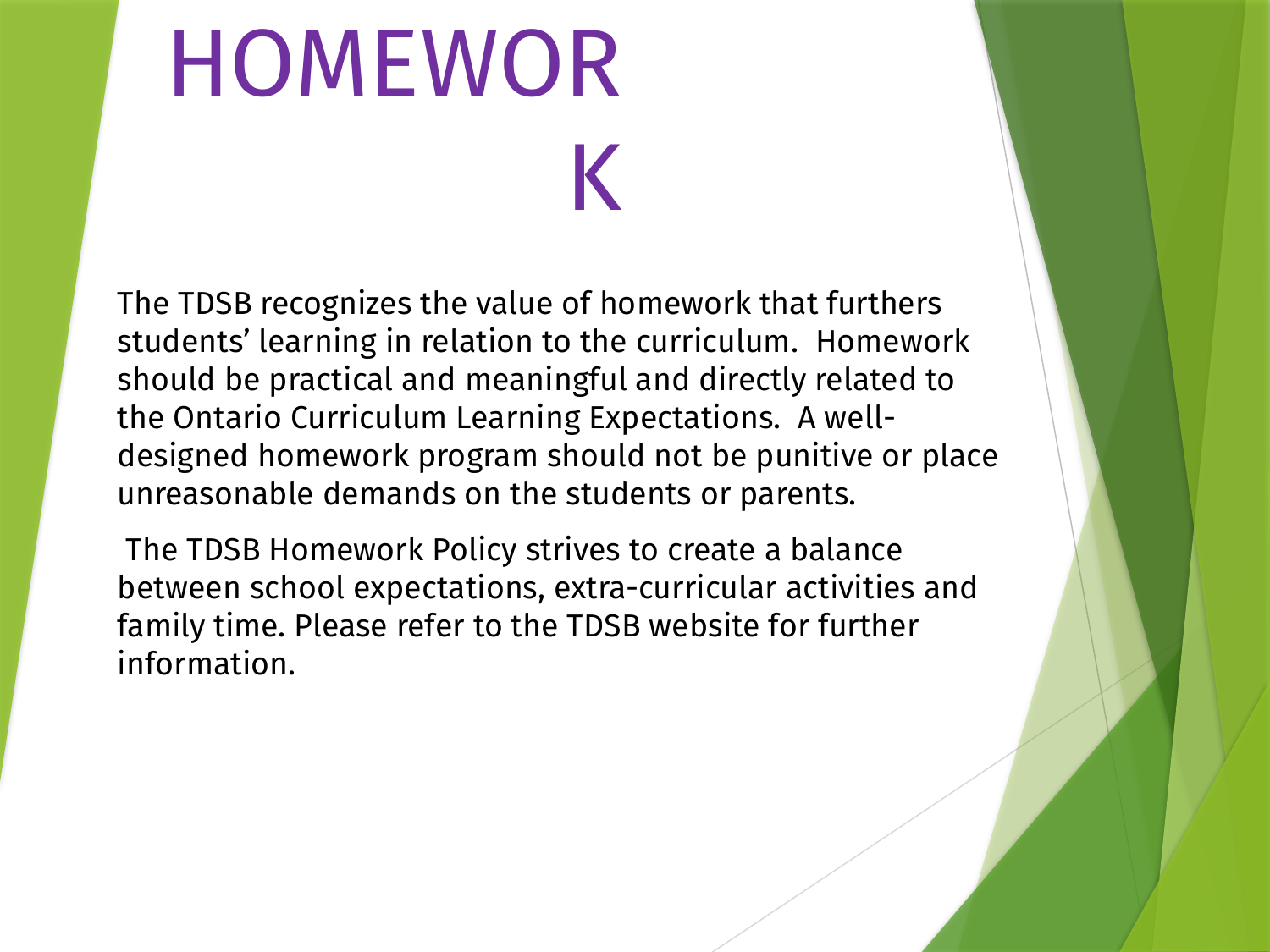

# HOMEWORK
The TDSB recognizes the value of homework that furthers students’ learning in relation to the curriculum.  Homework should be practical and meaningful and directly related to the Ontario Curriculum Learning Expectations.  A well-designed homework program should not be punitive or place unreasonable demands on the students or parents.
 The TDSB Homework Policy strives to create a balance between school expectations, extra-curricular activities and family time. Please refer to the TDSB website for further information.